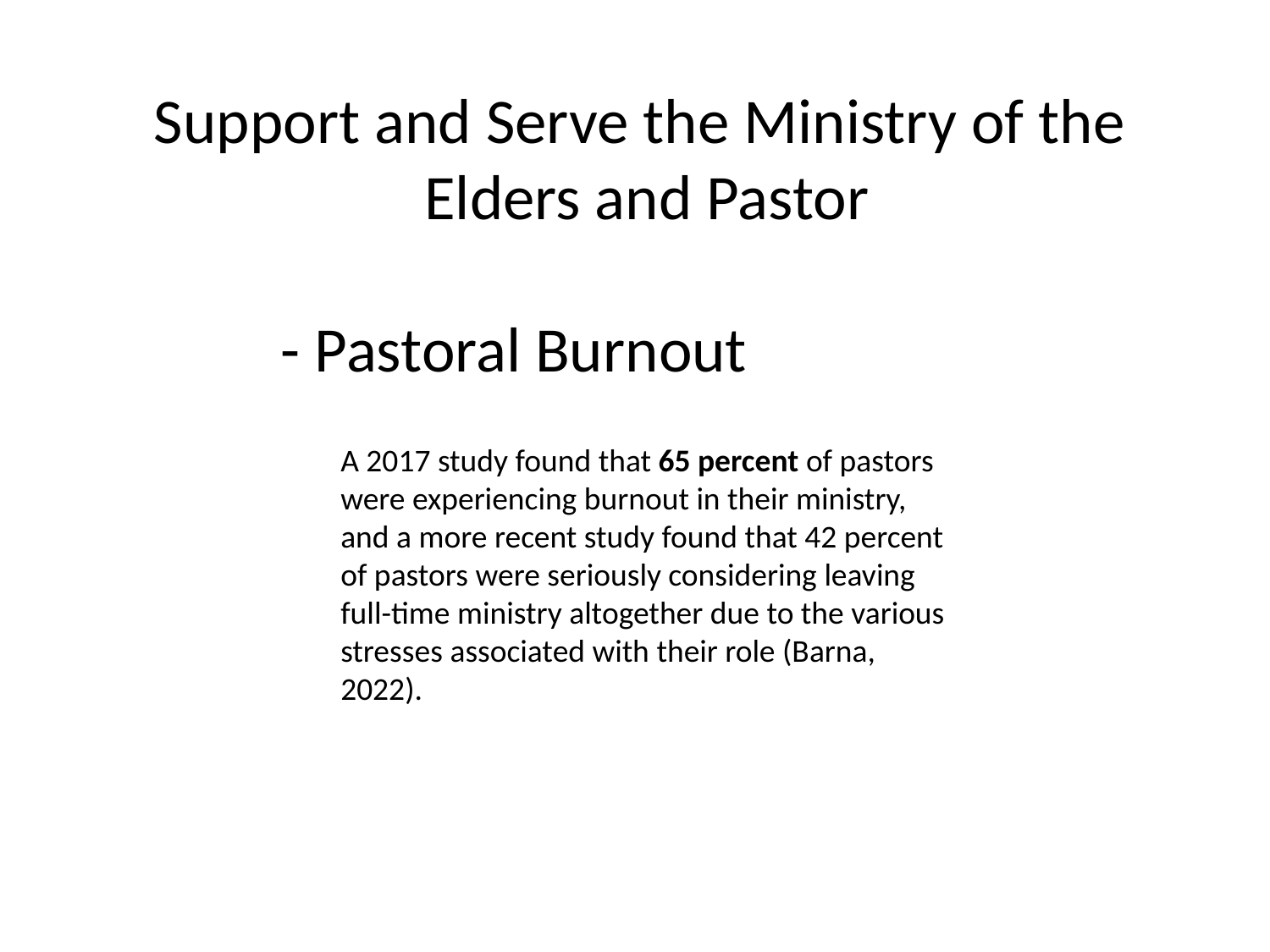

Support and Serve the Ministry of the
Elders and Pastor

	- Pastoral Burnout

A 2017 study found that 65 percent of pastors were experiencing burnout in their ministry, and a more recent study found that 42 percent of pastors were seriously considering leaving full-time ministry altogether due to the various stresses associated with their role (Barna, 2022).